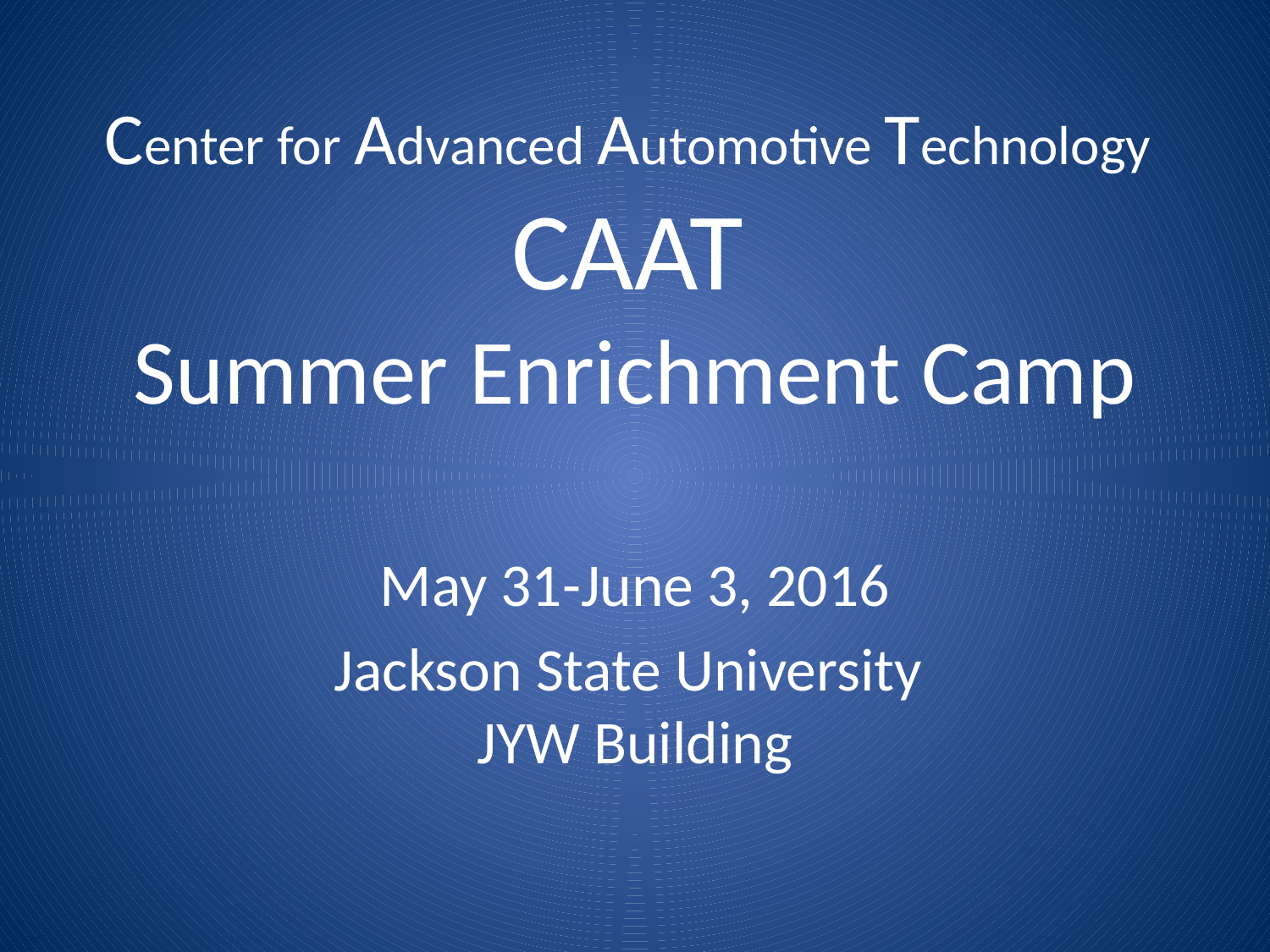

# Center for Advanced Automotive Technology CAAT Summer Enrichment Camp
May 31-June 3, 2016
Jackson State University
JYW Building